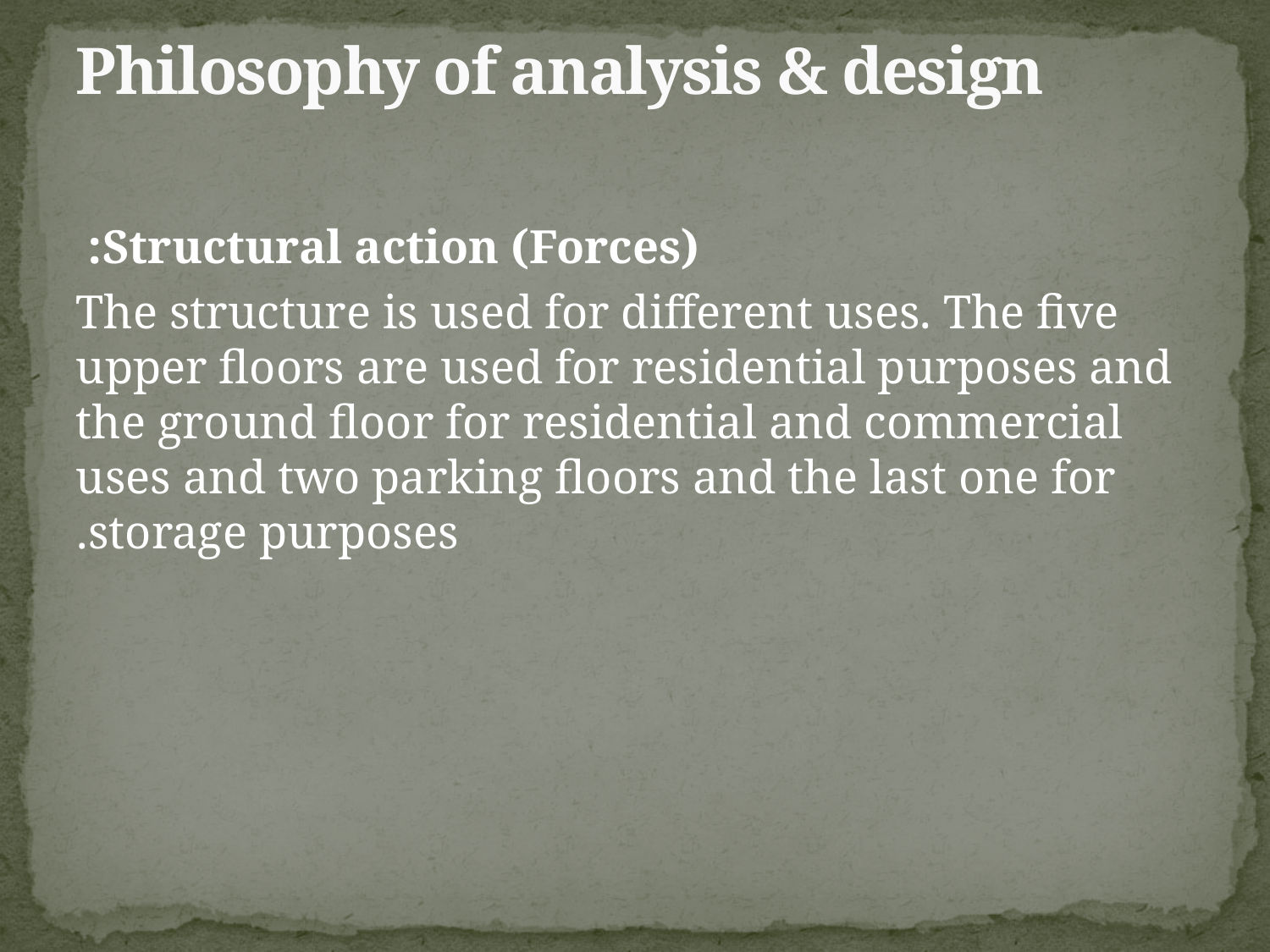

# Philosophy of analysis & design
Structural action (Forces):
The structure is used for different uses. The five upper floors are used for residential purposes and the ground floor for residential and commercial uses and two parking floors and the last one for storage purposes.